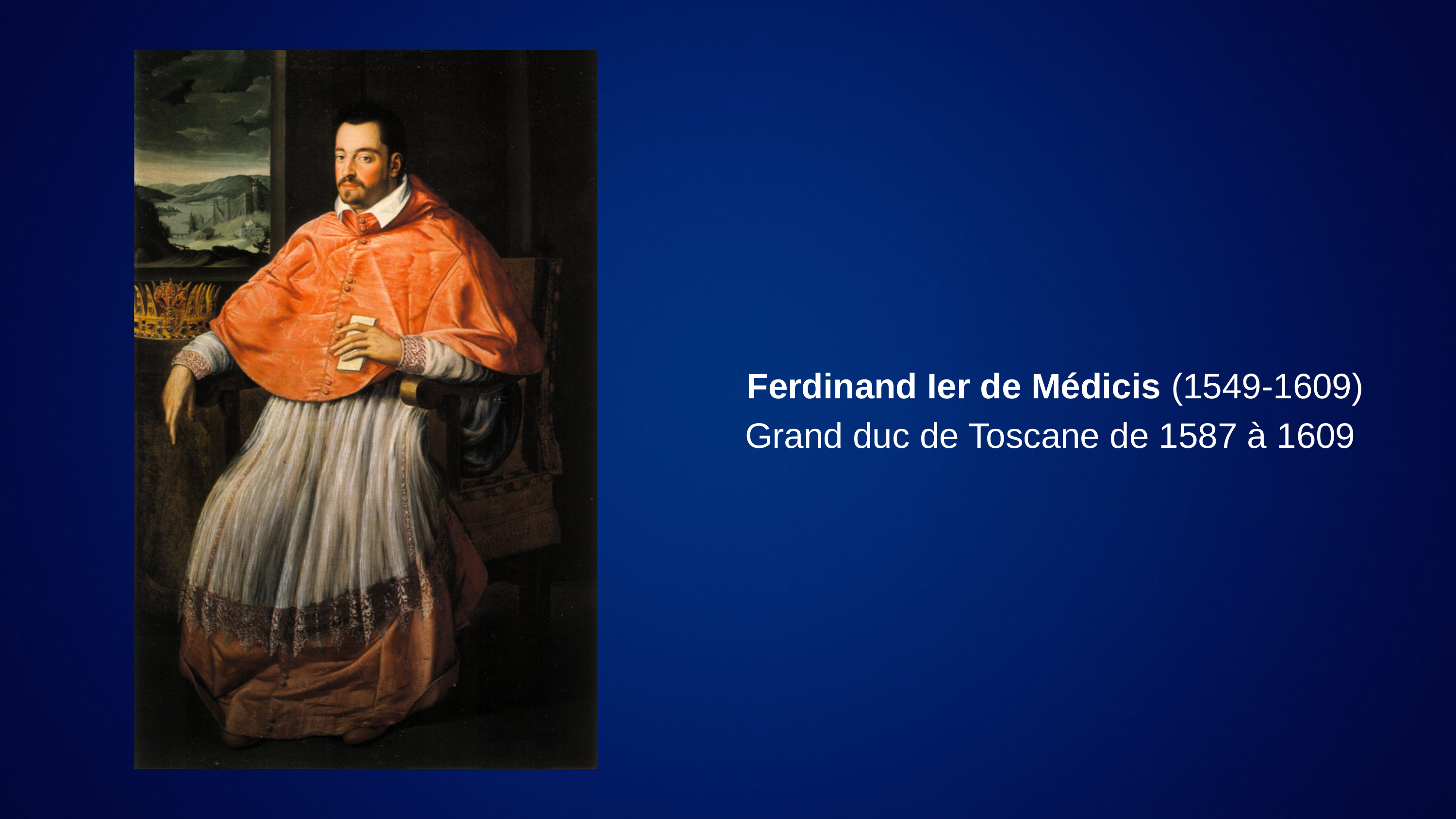

Ferdinand Ier de Médicis (1549-1609)
Grand duc de Toscane de 1587 à 1609